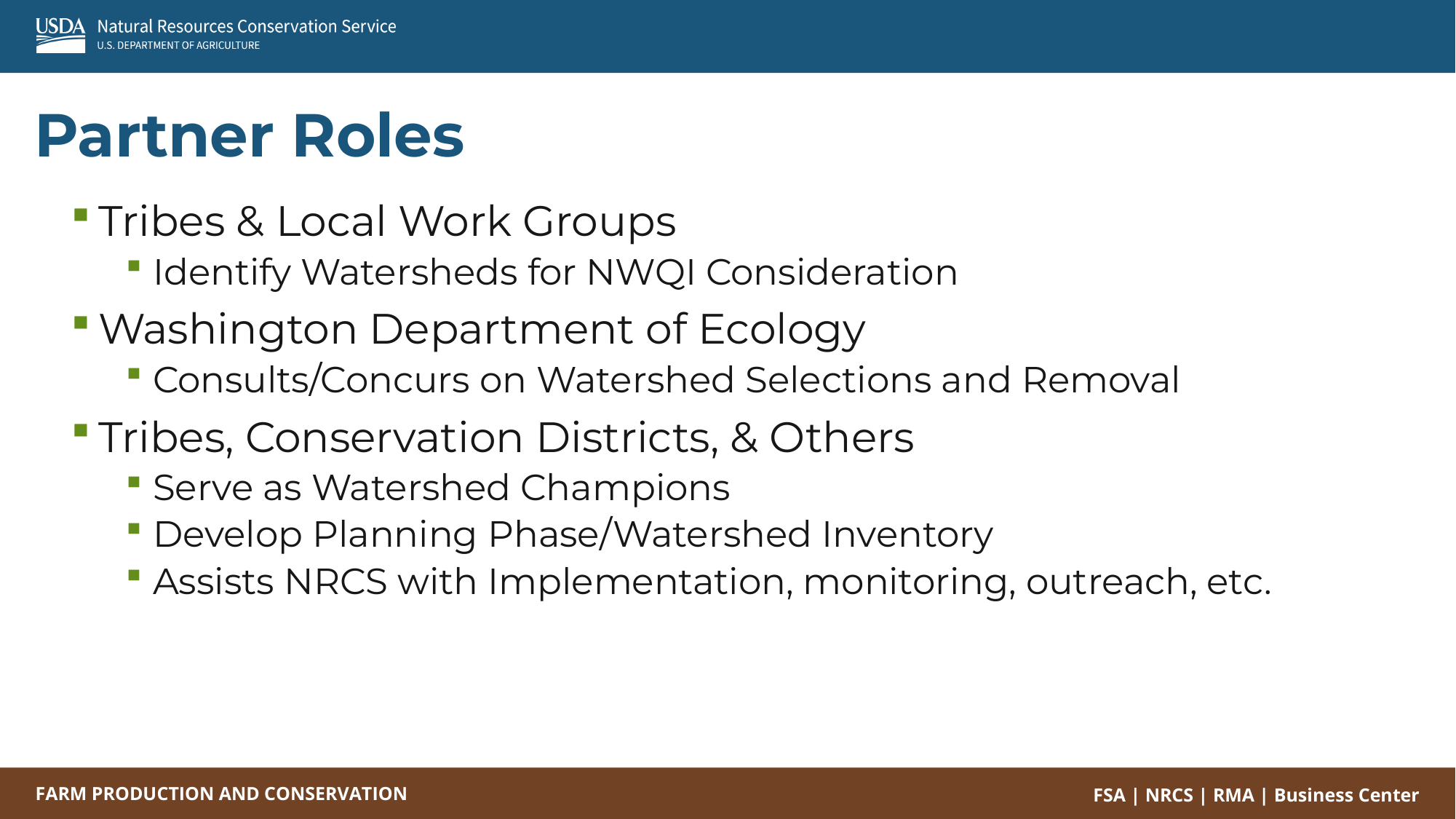

Partner Roles
Tribes & Local Work Groups
Identify Watersheds for NWQI Consideration
Washington Department of Ecology
Consults/Concurs on Watershed Selections and Removal
Tribes, Conservation Districts, & Others
Serve as Watershed Champions
Develop Planning Phase/Watershed Inventory
Assists NRCS with Implementation, monitoring, outreach, etc.